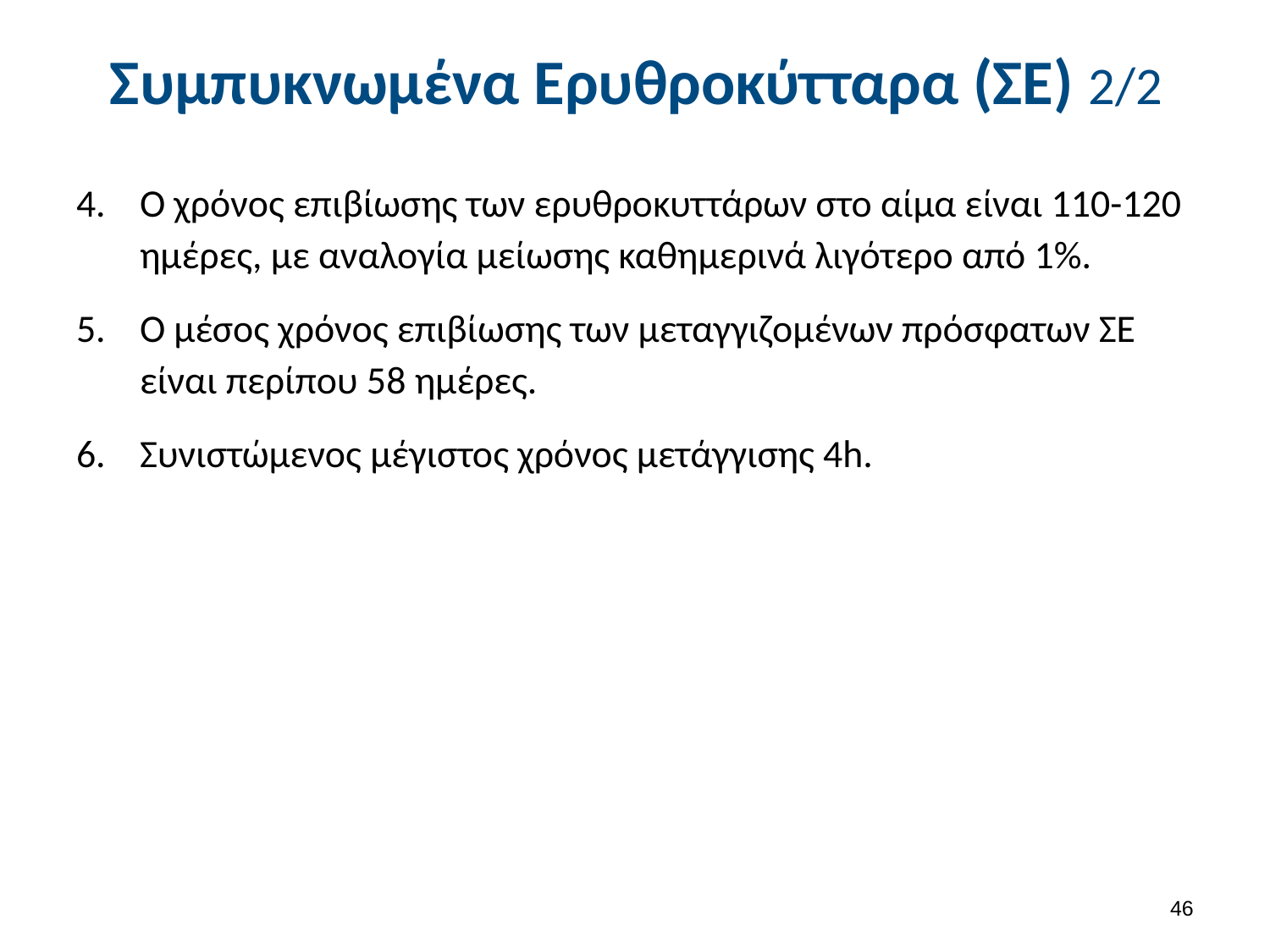

# Συμπυκνωμένα Ερυθροκύτταρα (ΣΕ) 2/2
Ο χρόνος επιβίωσης των ερυθροκυττάρων στο αίμα είναι 110-120 ημέρες, με αναλογία μείωσης καθημερινά λιγότερο από 1%.
O μέσος χρόνος επιβίωσης των μεταγγιζομένων πρόσφατων ΣΕ είναι περίπου 58 ημέρες.
Συνιστώμενος μέγιστος χρόνος μετάγγισης 4h.
46